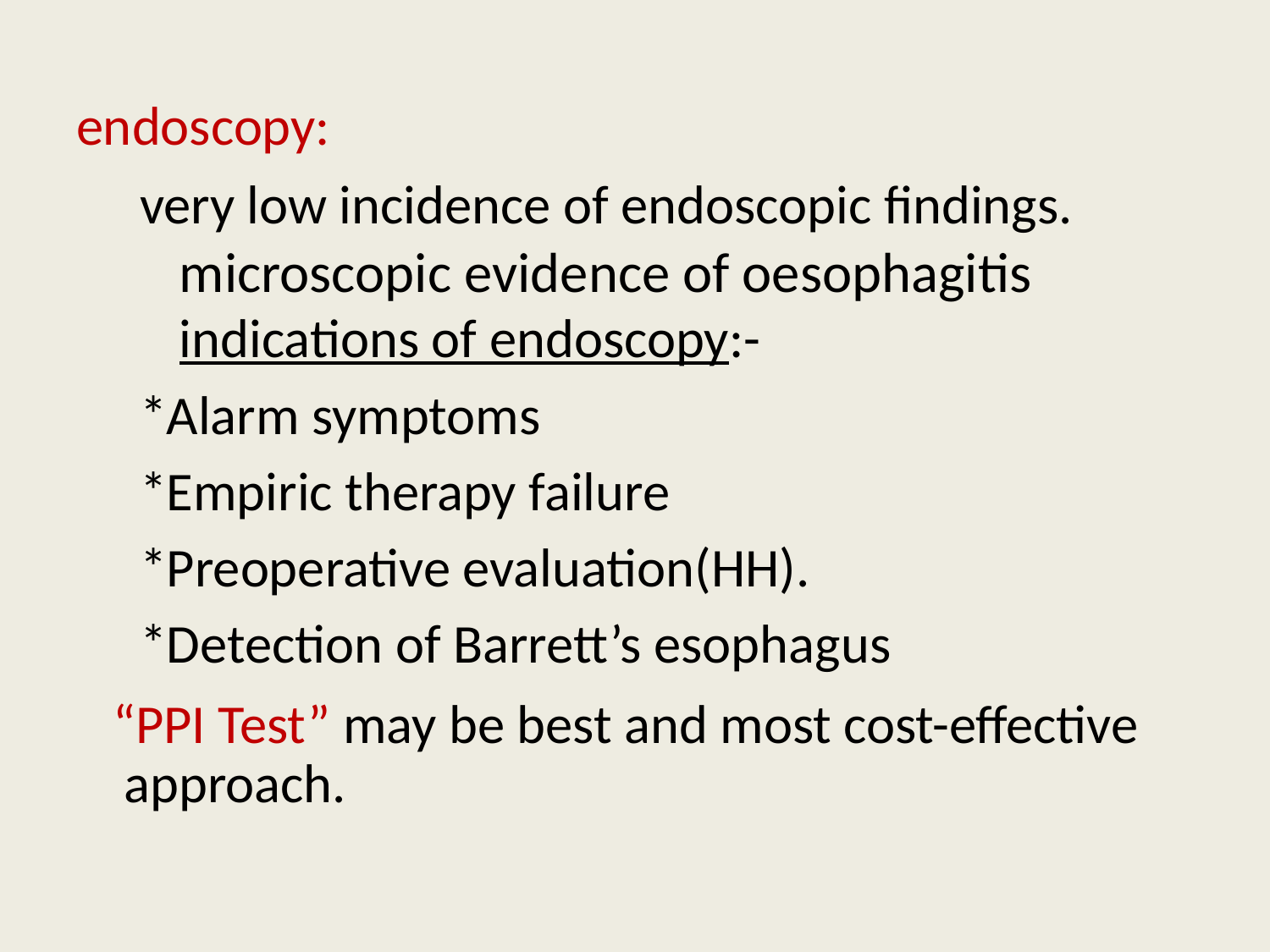

endoscopy:
very low incidence of endoscopic findings. microscopic evidence of oesophagitis indications of endoscopy:-
*Alarm symptoms
*Empiric therapy failure
*Preoperative evaluation(HH).
*Detection of Barrett’s esophagus
   “PPI Test” may be best and most cost-effective approach.